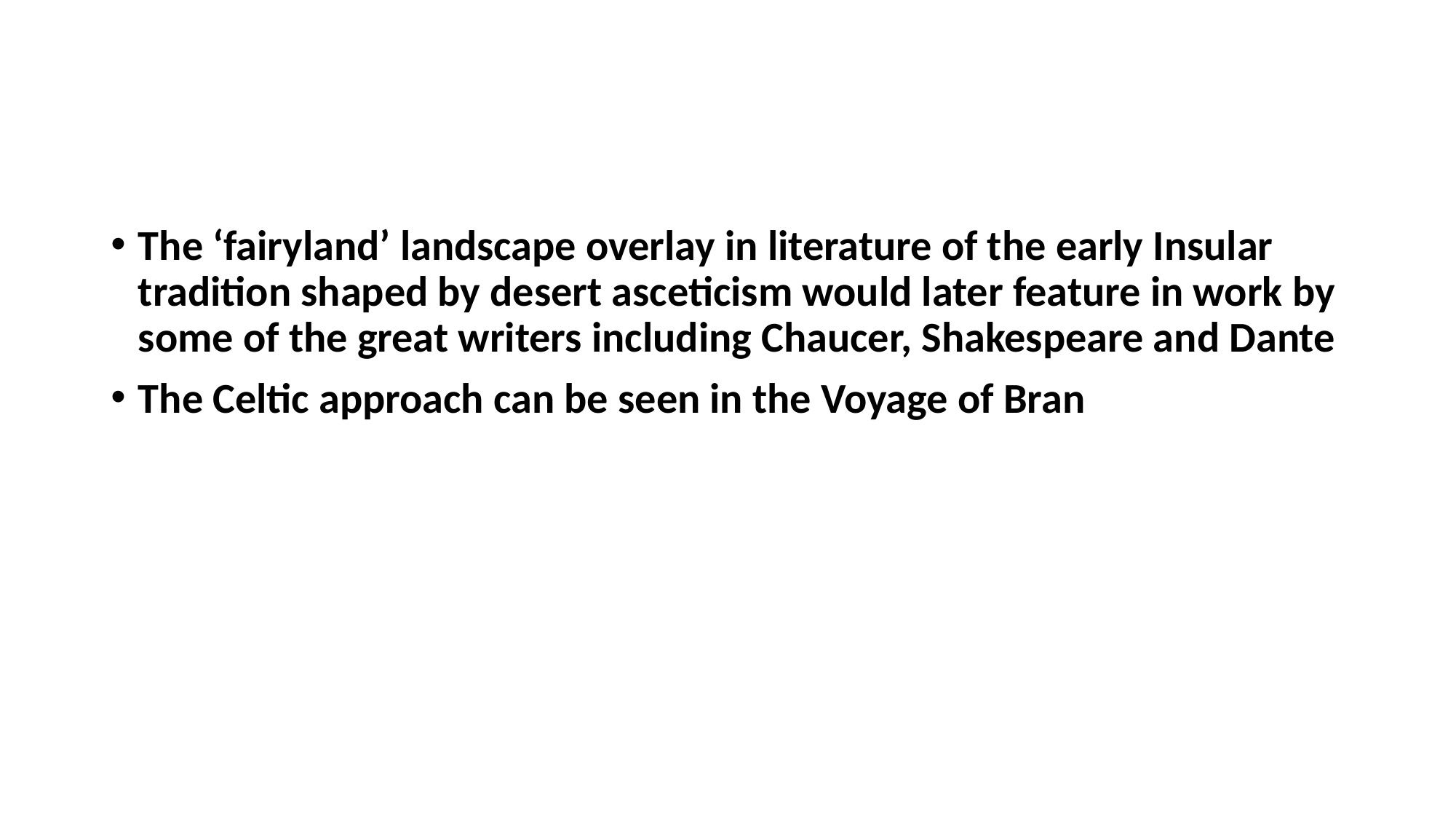

#
The ‘fairyland’ landscape overlay in literature of the early Insular tradition shaped by desert asceticism would later feature in work by some of the great writers including Chaucer, Shakespeare and Dante
The Celtic approach can be seen in the Voyage of Bran